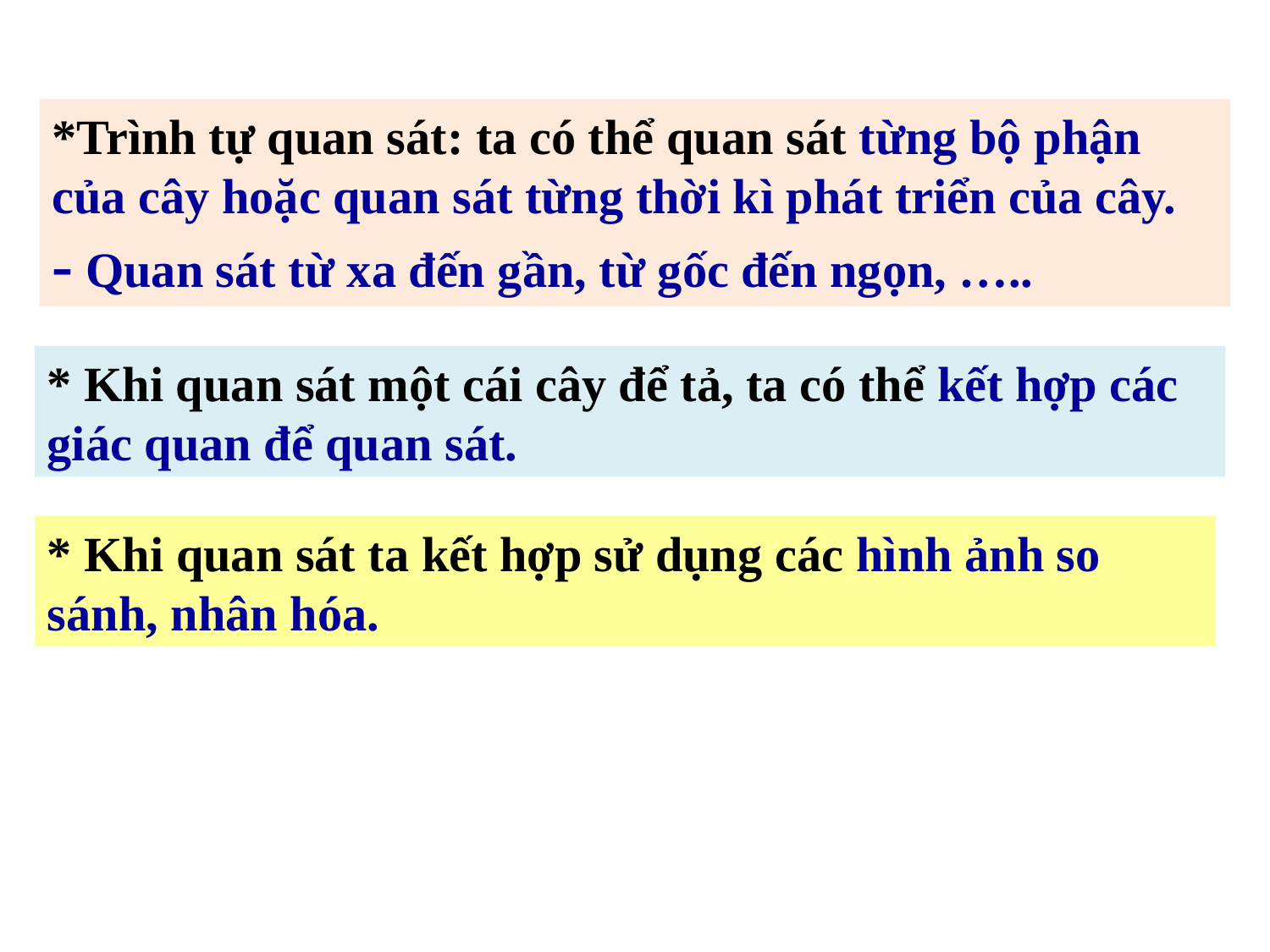

*Trình tự quan sát: ta có thể quan sát từng bộ phận của cây hoặc quan sát từng thời kì phát triển của cây.
- Quan sát từ xa đến gần, từ gốc đến ngọn, …..
* Khi quan sát một cái cây để tả, ta có thể kết hợp các giác quan để quan sát.
* Khi quan sát ta kết hợp sử dụng các hình ảnh so sánh, nhân hóa.